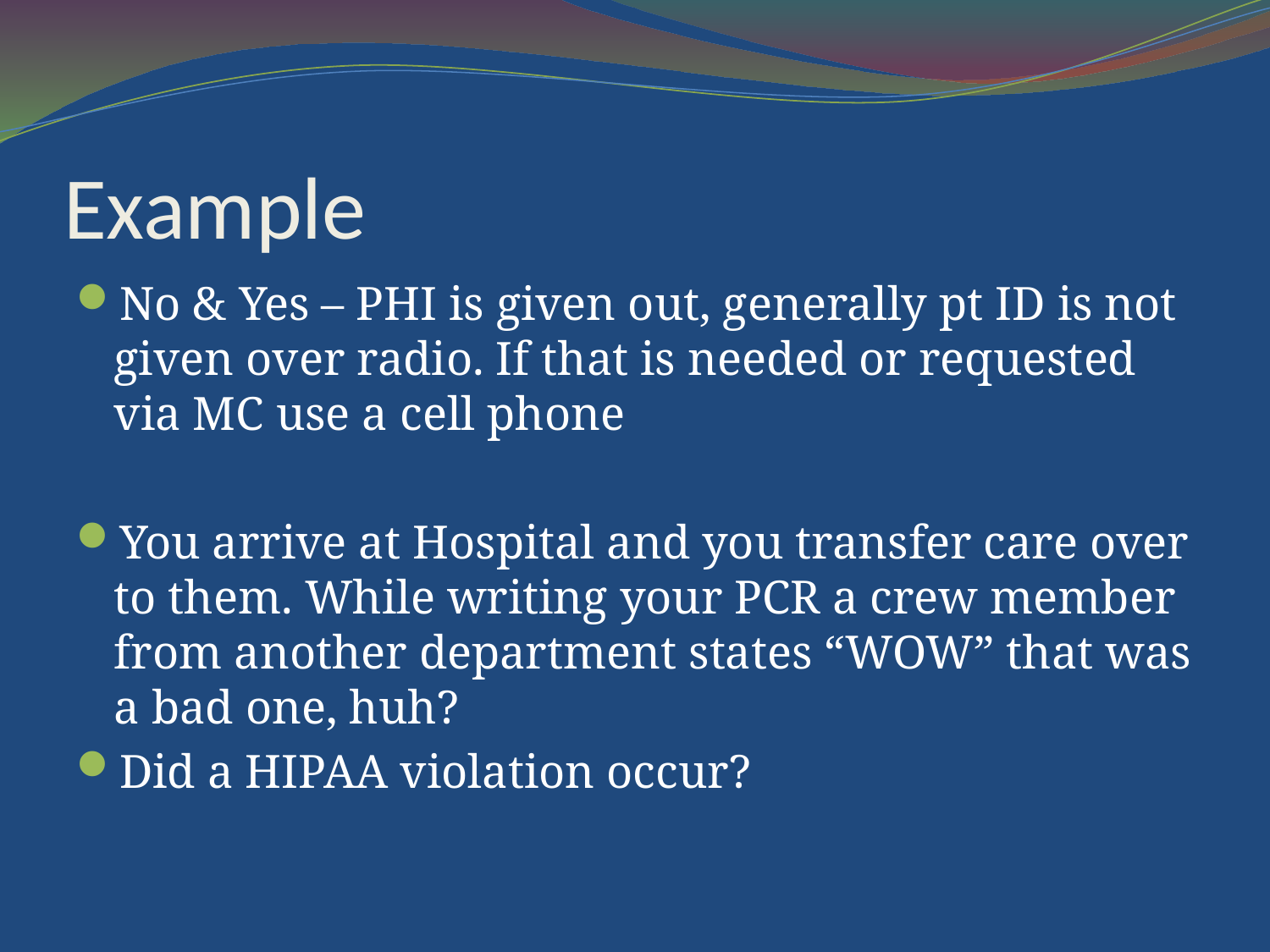

# Example
No & Yes – PHI is given out, generally pt ID is not given over radio. If that is needed or requested via MC use a cell phone

You arrive at Hospital and you transfer care over to them. While writing your PCR a crew member from another department states “WOW” that was a bad one, huh?
Did a HIPAA violation occur?